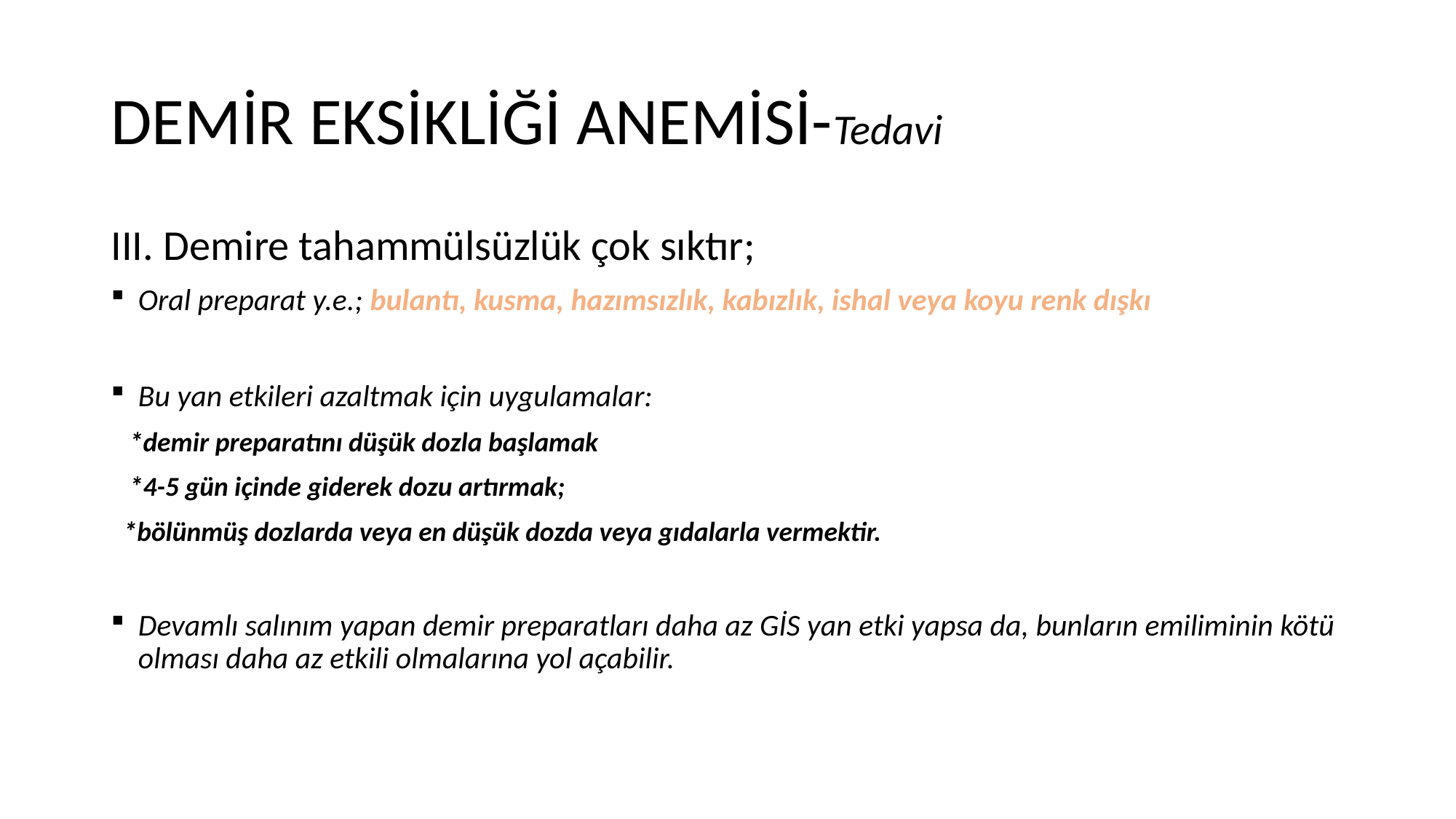

# DEMİR EKSİKLİĞİ ANEMİSİ-Tedavi
III. Demire tahammülsüzlük çok sıktır;
Oral preparat y.e.; bulantı, kusma, hazımsızlık, kabızlık, ishal veya koyu renk dışkı

Bu yan etkileri azaltmak için uygulamalar:
   *demir preparatını düşük dozla başlamak
   *4-5 gün içinde giderek dozu artırmak;
  *bölünmüş dozlarda veya en düşük dozda veya gıdalarla vermektir.

Devamlı salınım yapan demir preparatları daha az GİS yan etki yapsa da, bunların emiliminin kötü olması daha az etkili olmalarına yol açabilir.